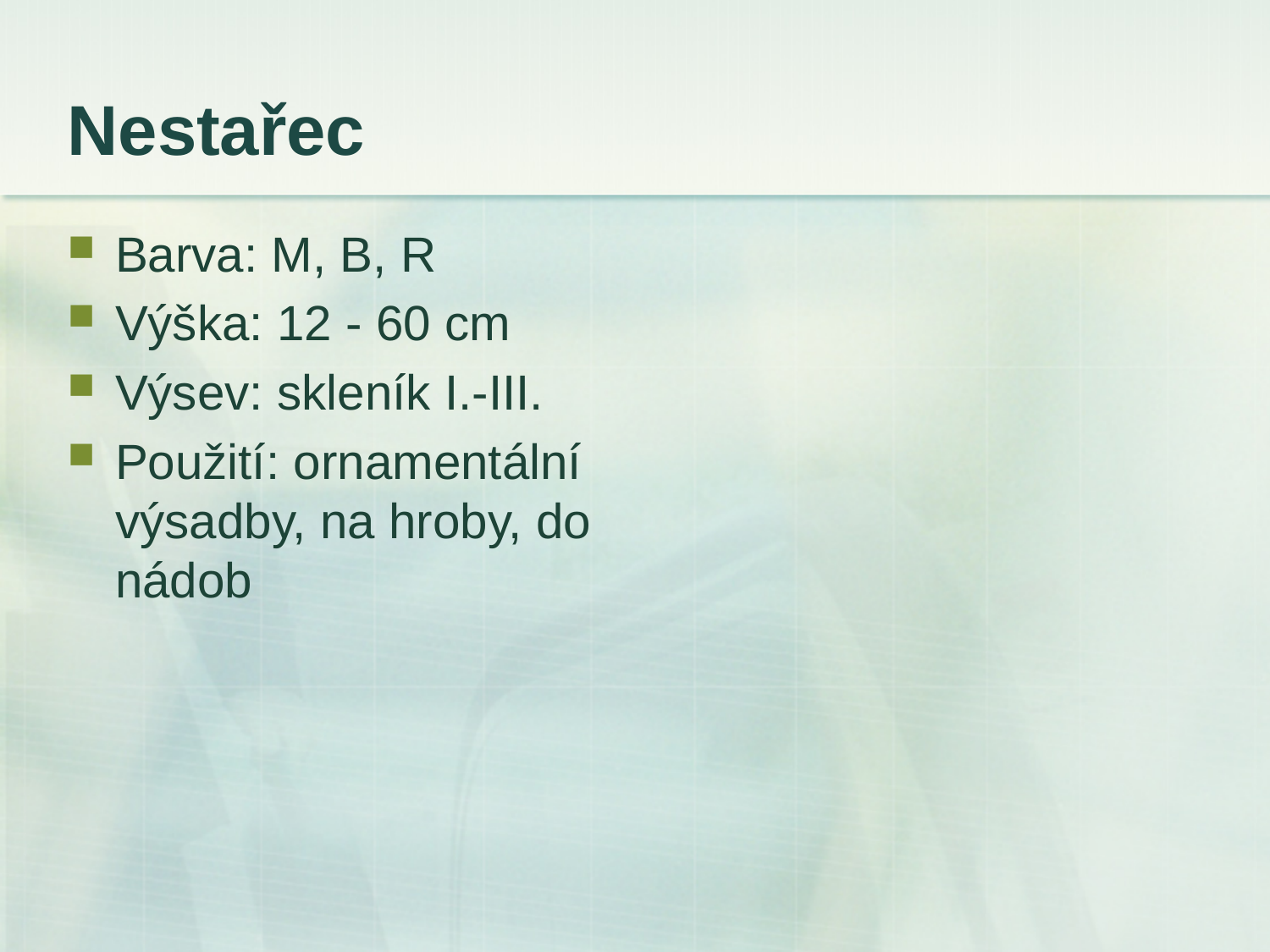

# Nestařec
Barva: M, B, R
Výška: 12 - 60 cm
Výsev: skleník I.-III.
Použití: ornamentální výsadby, na hroby, do nádob